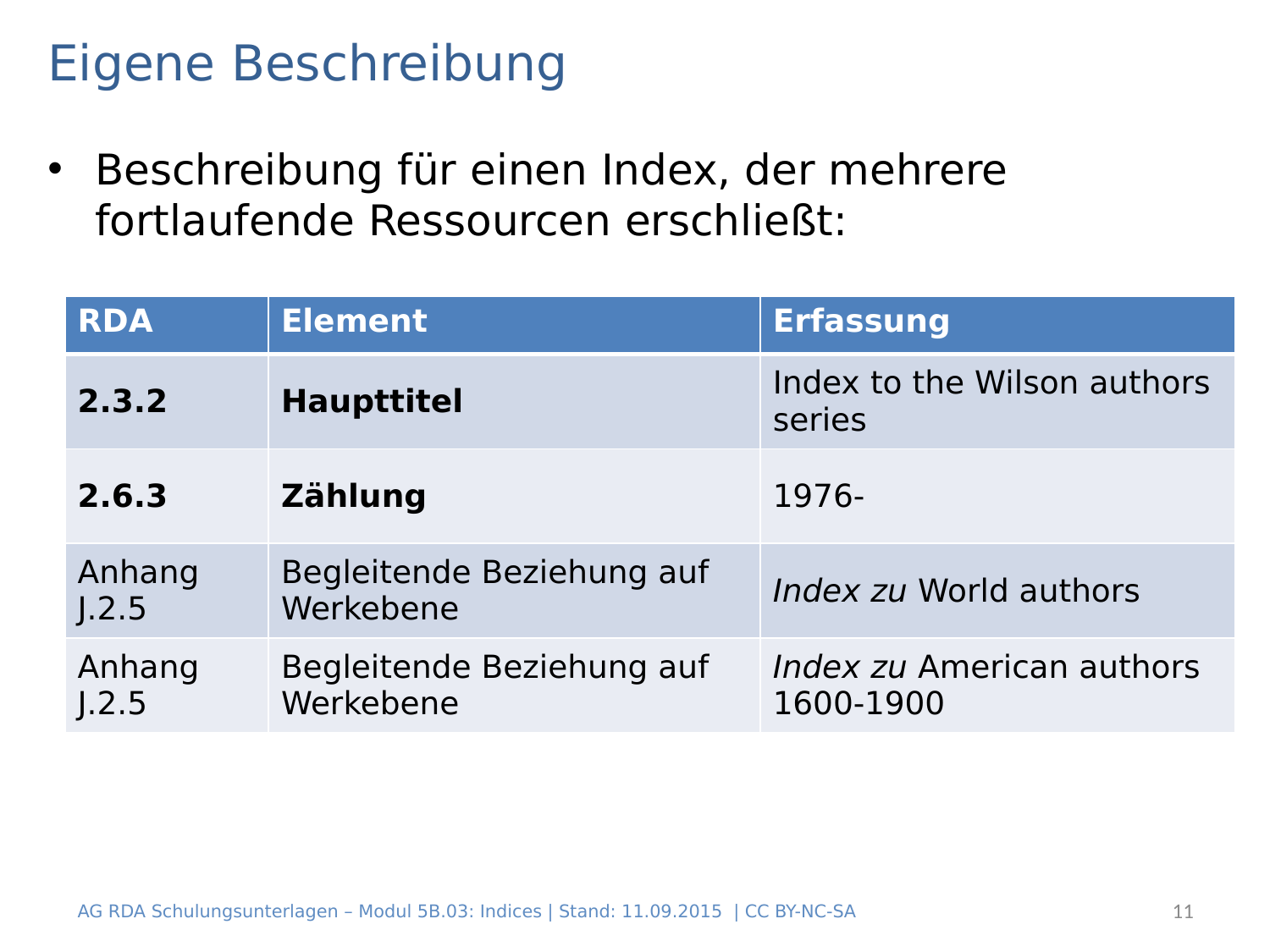

# Eigene Beschreibung
Beschreibung für einen Index, der mehrere fortlaufende Ressourcen erschließt:
| RDA | Element | Erfassung |
| --- | --- | --- |
| 2.3.2 | Haupttitel | Index to the Wilson authors series |
| 2.6.3 | Zählung | 1976- |
| Anhang J.2.5 | Begleitende Beziehung auf Werkebene | Index zu World authors |
| Anhang J.2.5 | Begleitende Beziehung auf Werkebene | Index zu American authors 1600-1900 |
AG RDA Schulungsunterlagen – Modul 5B.03: Indices | Stand: 11.09.2015  | CC BY-NC-SA
11